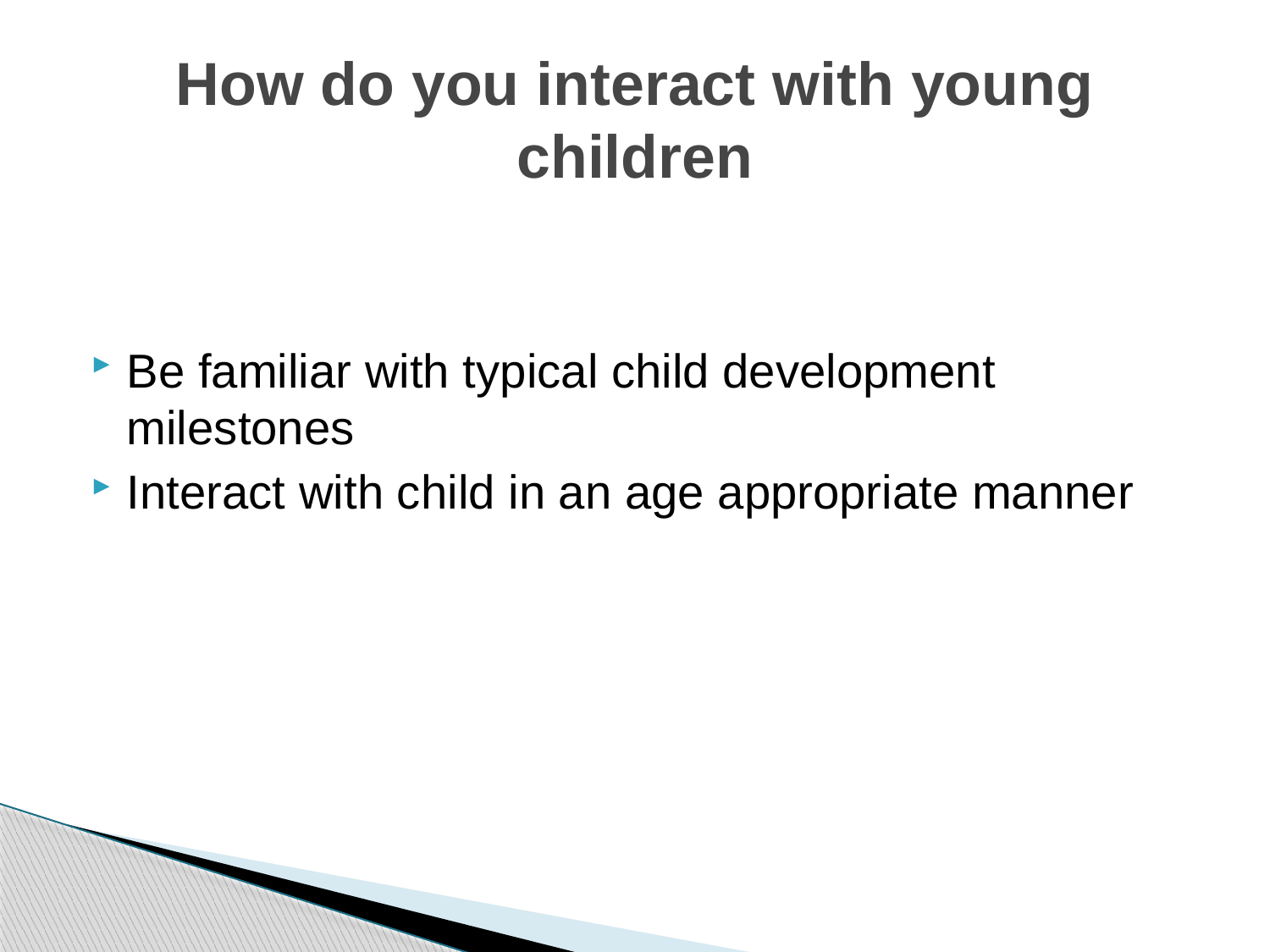

# How do you interact with young children

Be familiar with typical child development milestones
Interact with child in an age appropriate manner